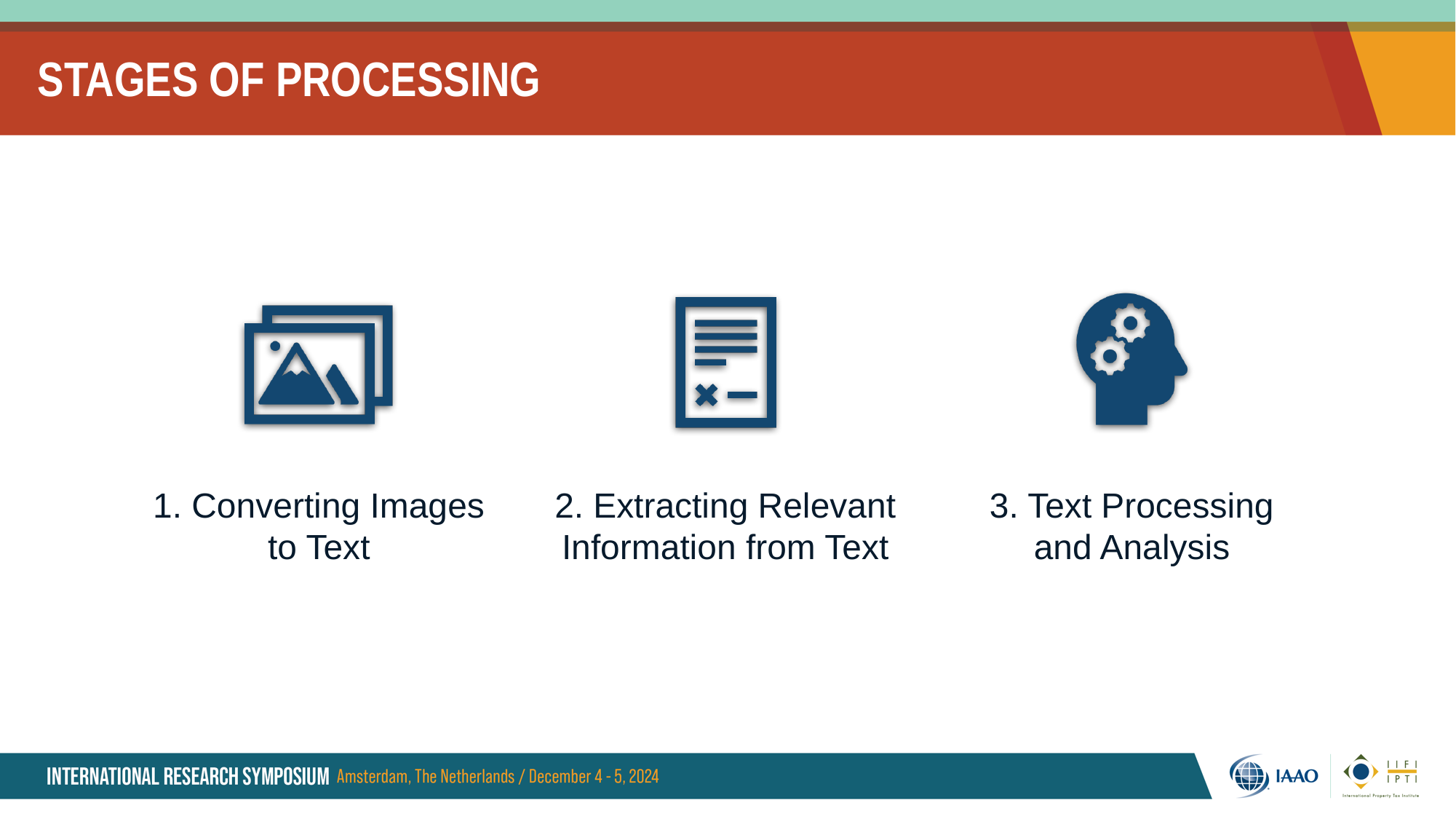

# STAGES OF PROCESSING
1. Converting Images to Text
2. Extracting Relevant Information from Text
3. Text Processing and Analysis